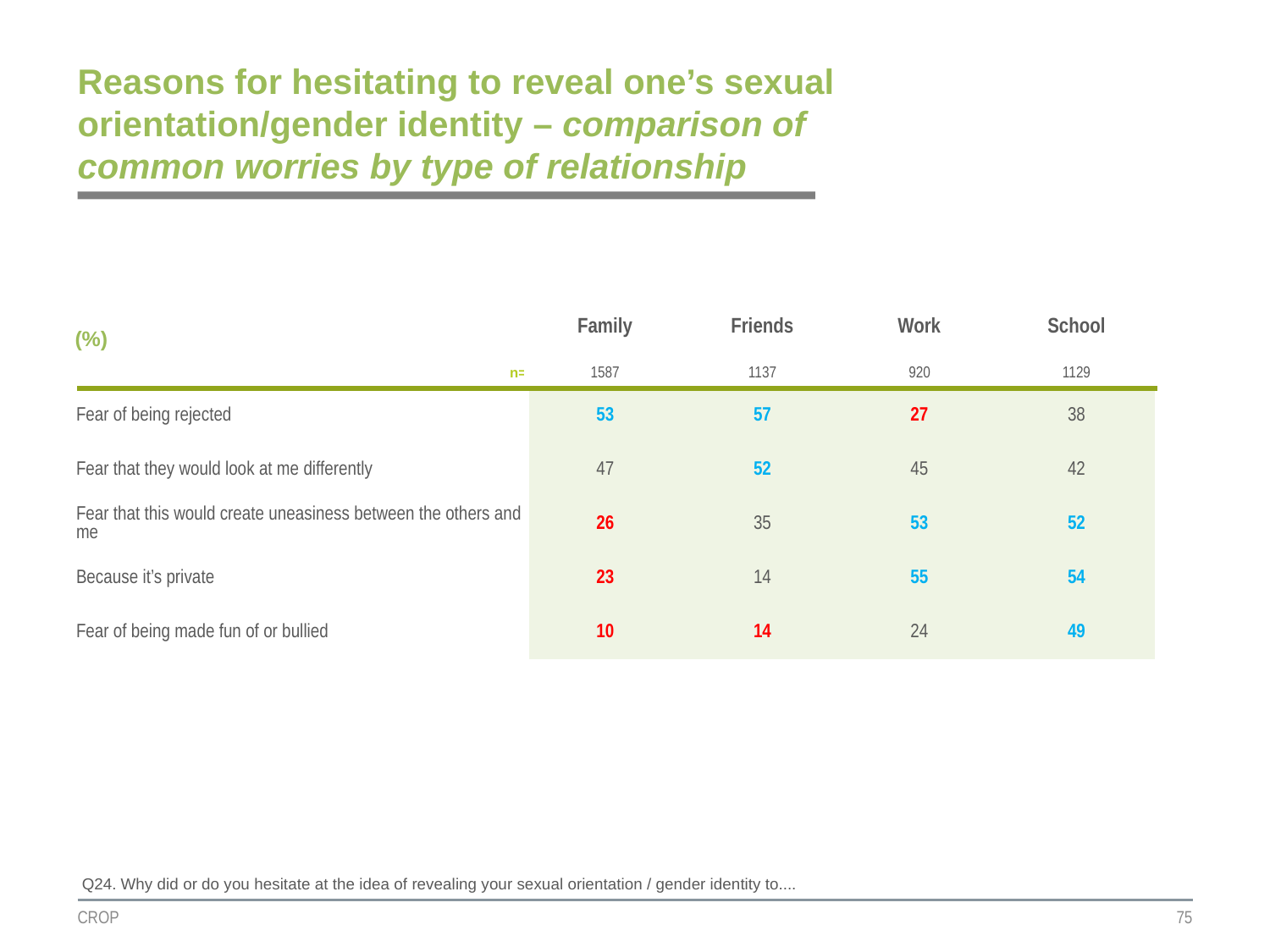

# Reasons for hesitating to reveal one’s sexual orientation/gender identity – comparison of common worries by type of relationship
| (%) | Family | Friends | Work | School |
| --- | --- | --- | --- | --- |
| n= | 1587 | 1137 | 920 | 1129 |
| Fear of being rejected | 53 | 57 | 27 | 38 |
| Fear that they would look at me differently | 47 | 52 | 45 | 42 |
| Fear that this would create uneasiness between the others and me | 26 | 35 | 53 | 52 |
| Because it’s private | 23 | 14 | 55 | 54 |
| Fear of being made fun of or bullied | 10 | 14 | 24 | 49 |
Q24. Why did or do you hesitate at the idea of revealing your sexual orientation / gender identity to....
CROP
75